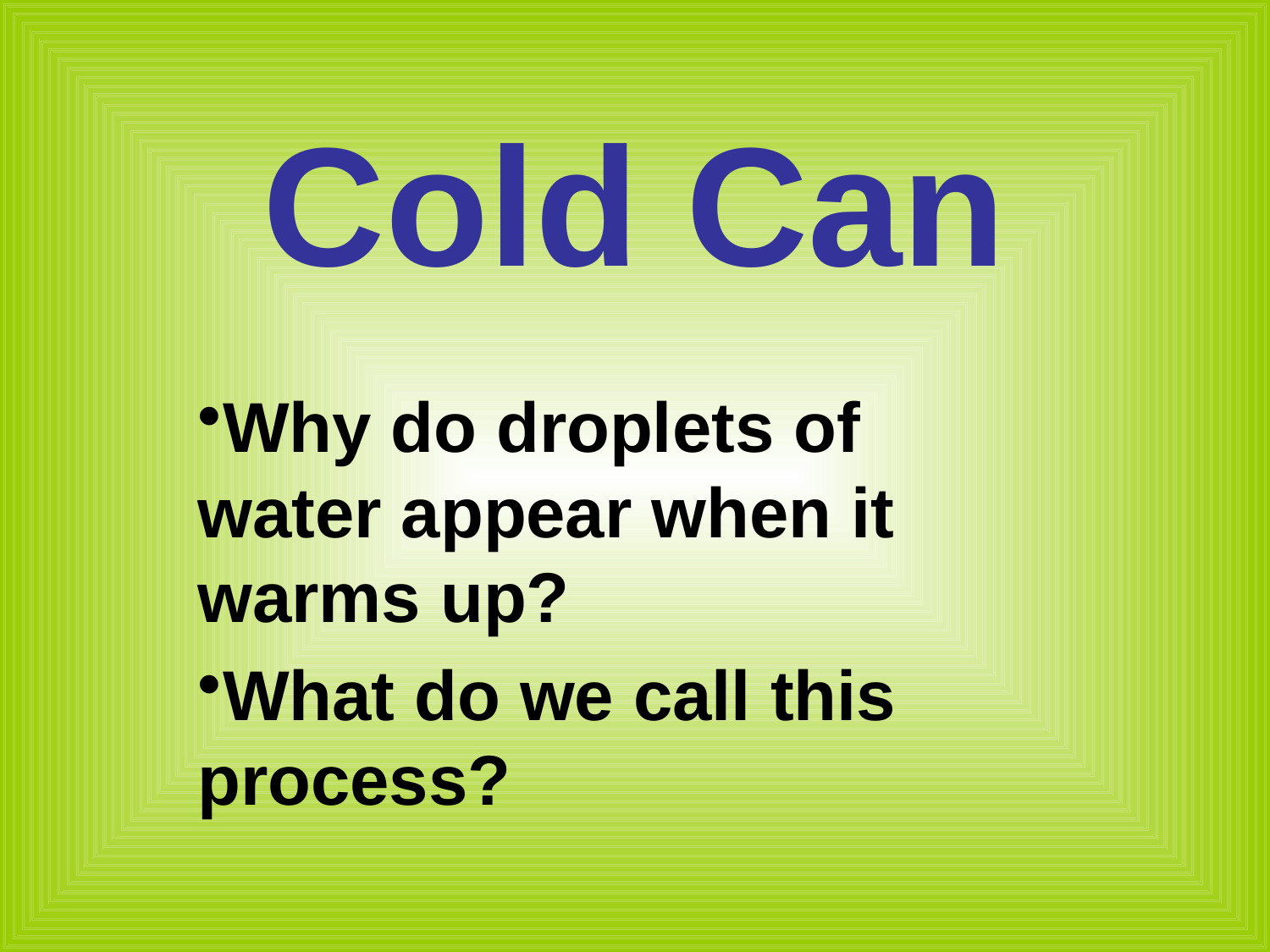

# Cold Can
Why do droplets of water appear when it warms up?
What do we call this process?